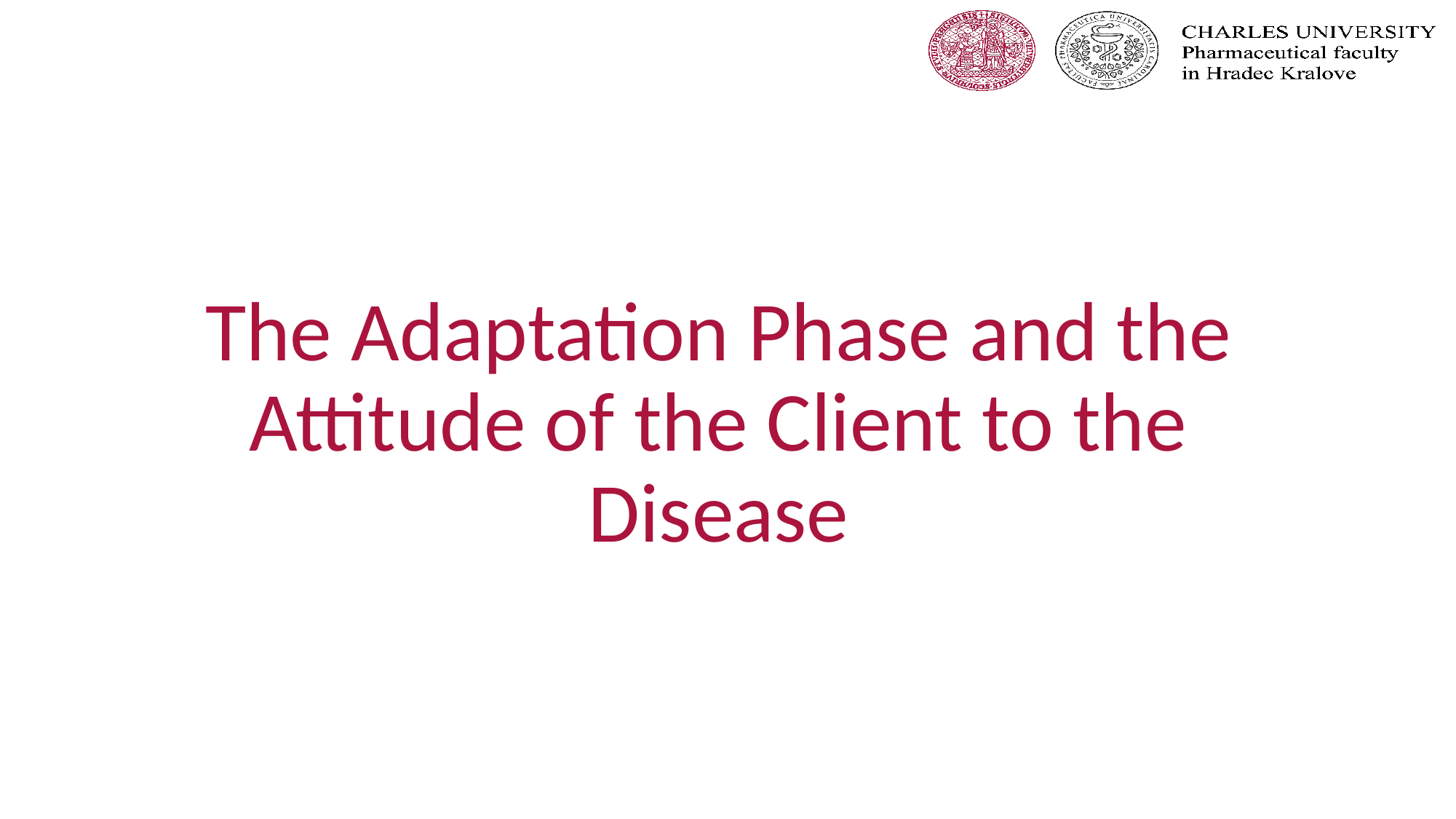

# The Adaptation Phase and the Attitude of the Client to the Disease